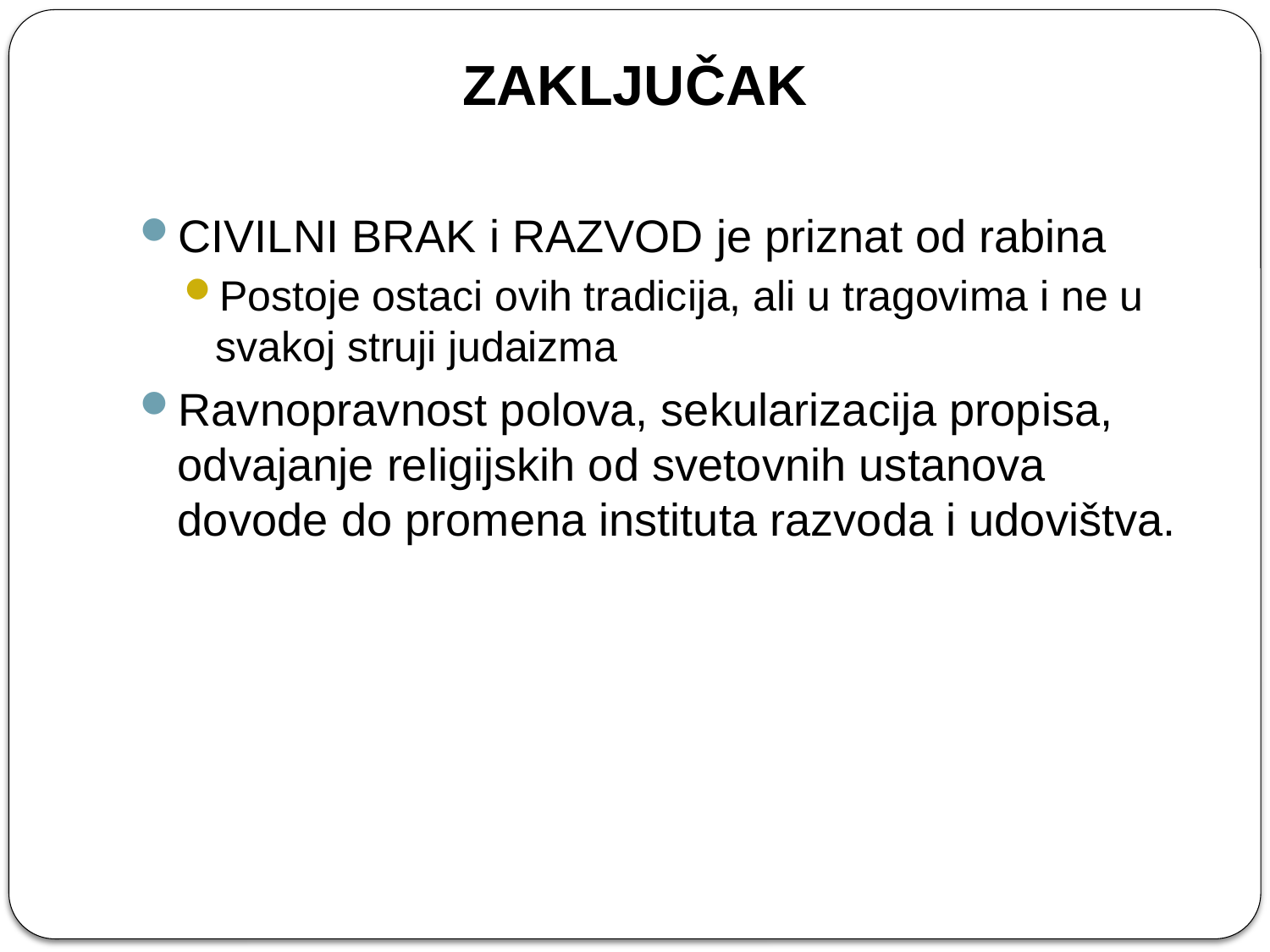

# ZAKLJUČAK
CIVILNI BRAK i RAZVOD je priznat od rabina
Postoje ostaci ovih tradicija, ali u tragovima i ne u svakoj struji judaizma
Ravnopravnost polova, sekularizacija propisa, odvajanje religijskih od svetovnih ustanova dovode do promena instituta razvoda i udovištva.